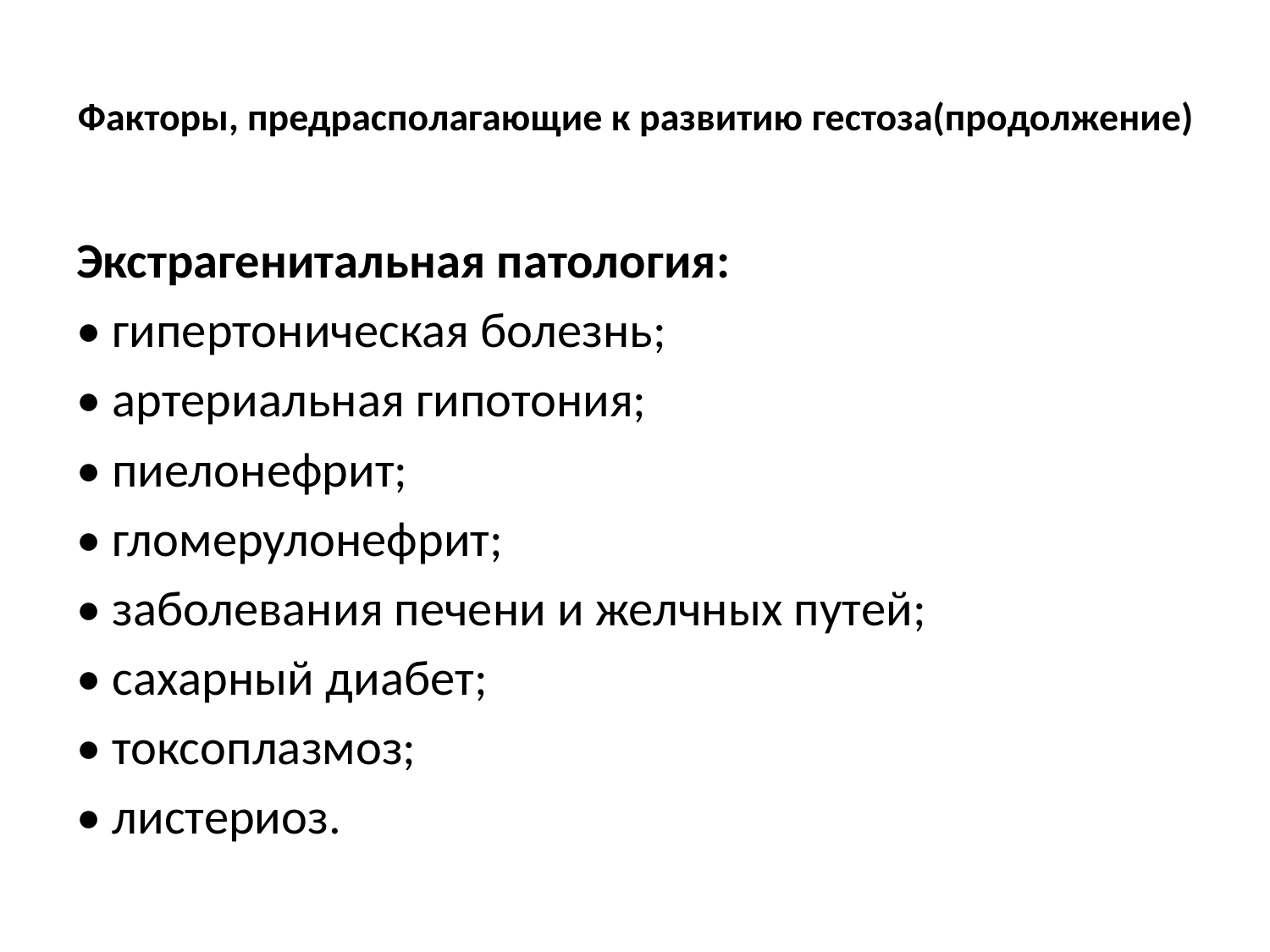

# Факторы, предрасполагающие к развитию гестоза(продолжение)
Экстрагенитальная патология:
• гипертоническая болезнь;
• артериальная гипотония;
• пиелонефрит;
• гломерулонефрит;
• заболевания печени и желчных путей;
• сахарный диабет;
• токсоплазмоз;
• листериоз.